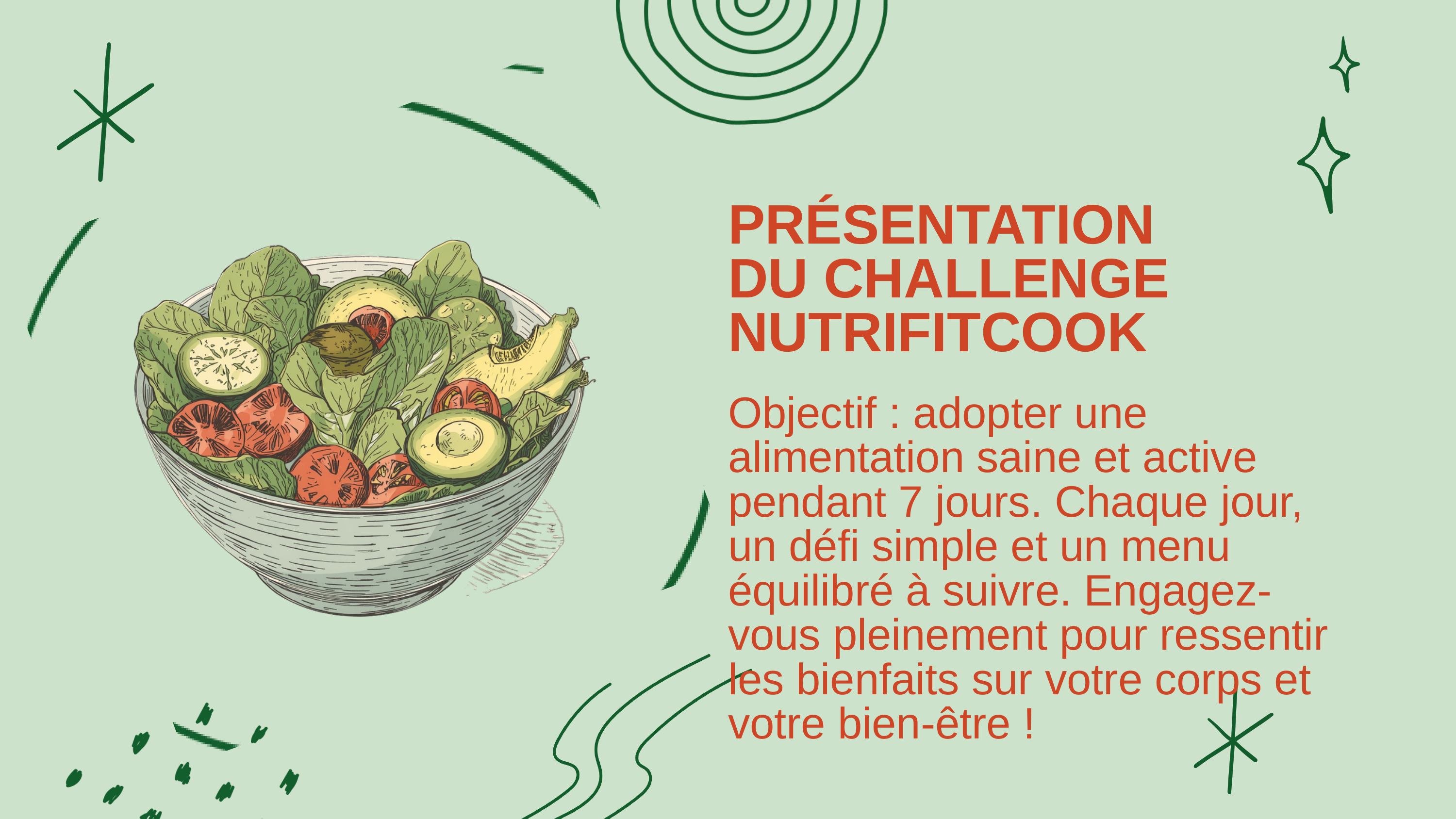

PRÉSENTATION
DU CHALLENGE
NUTRIFITCOOK

Objectif : adopter une alimentation saine et active pendant 7 jours. Chaque jour, un défi simple et un menu équilibré à suivre. Engagez-vous pleinement pour ressentir les bienfaits sur votre corps et votre bien-être !